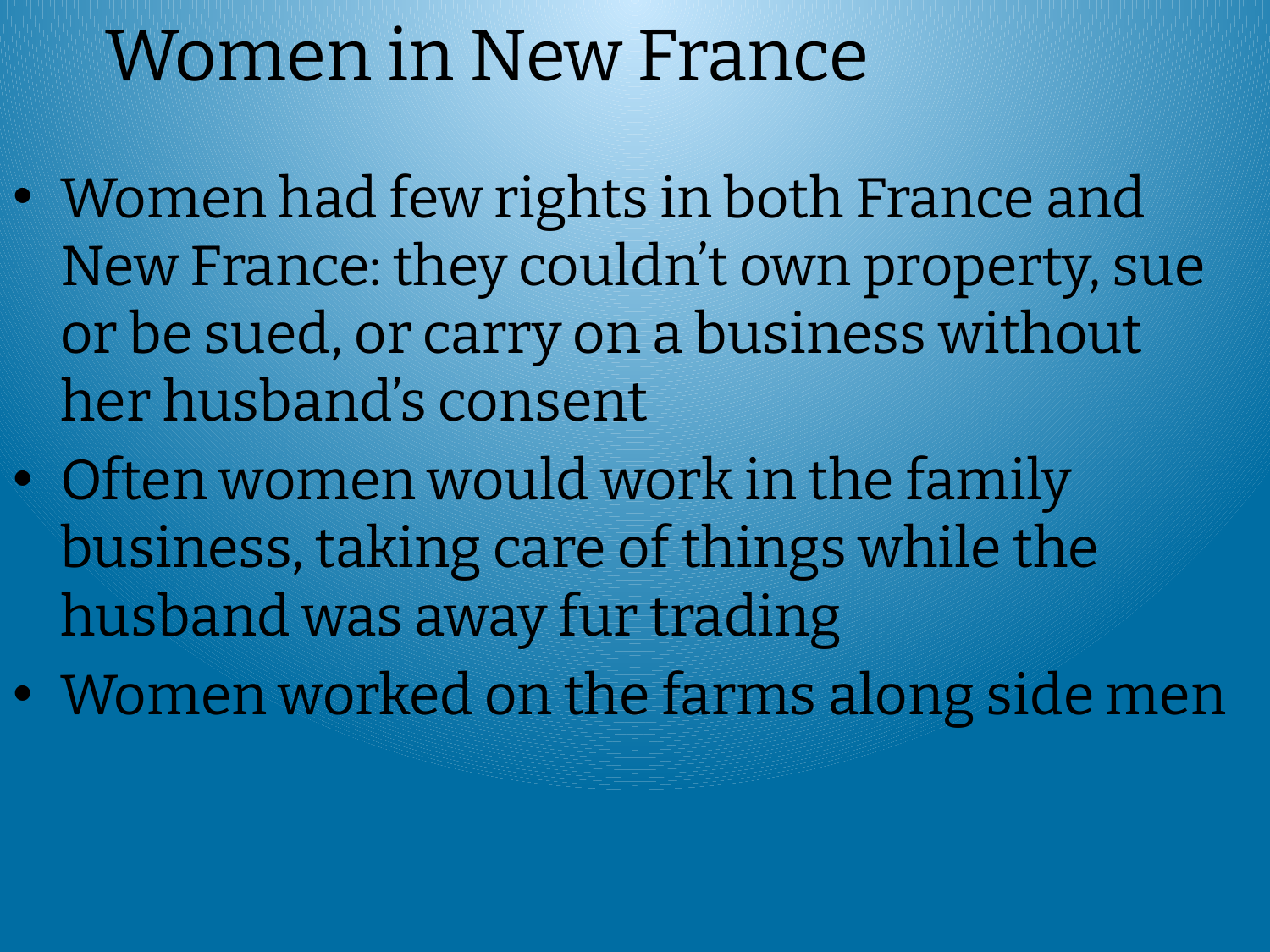

# Women in New France
Women had few rights in both France and New France: they couldn’t own property, sue or be sued, or carry on a business without her husband’s consent
Often women would work in the family business, taking care of things while the husband was away fur trading
Women worked on the farms along side men